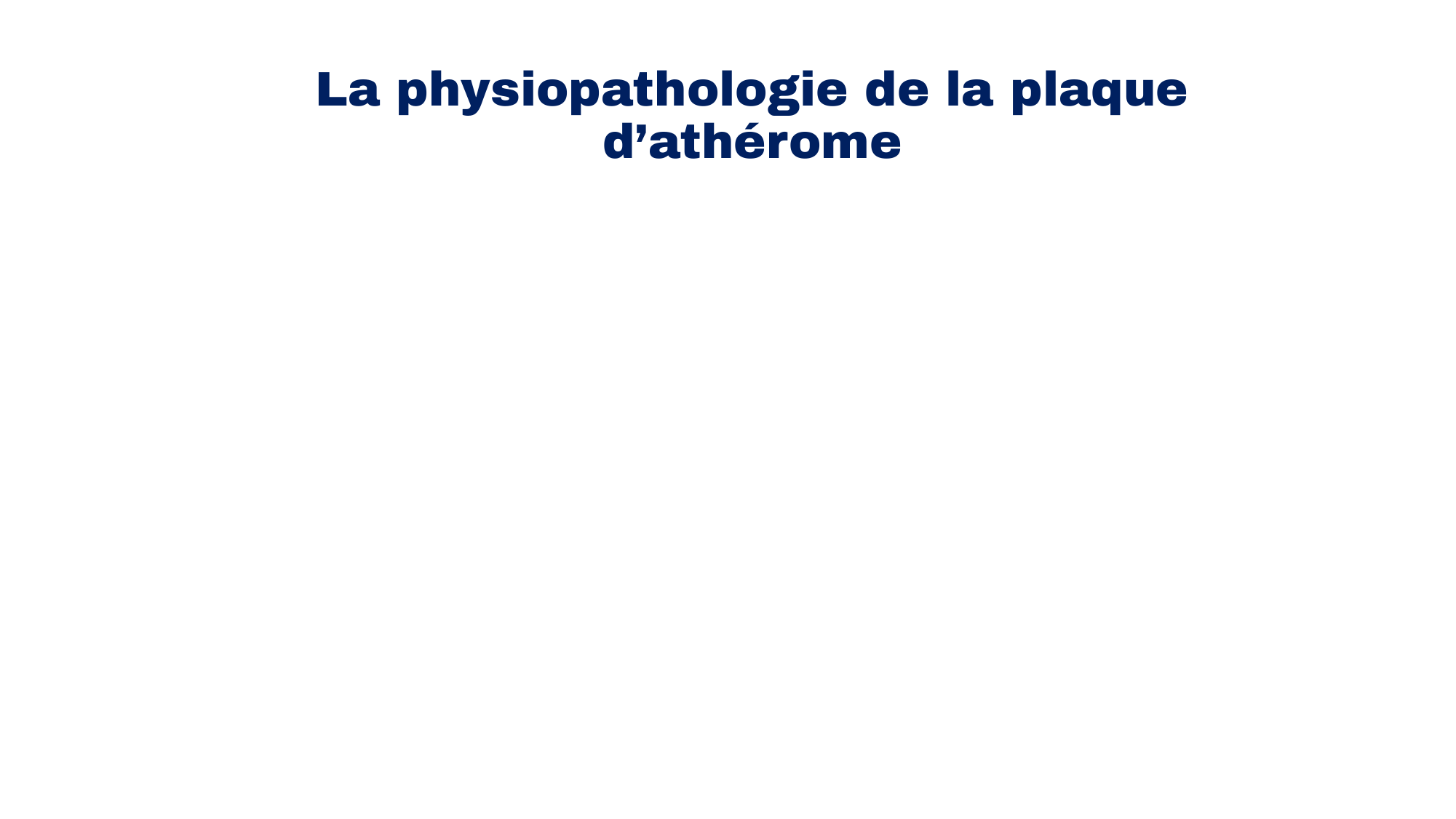

# La physiopathologie de la plaque d’athérome